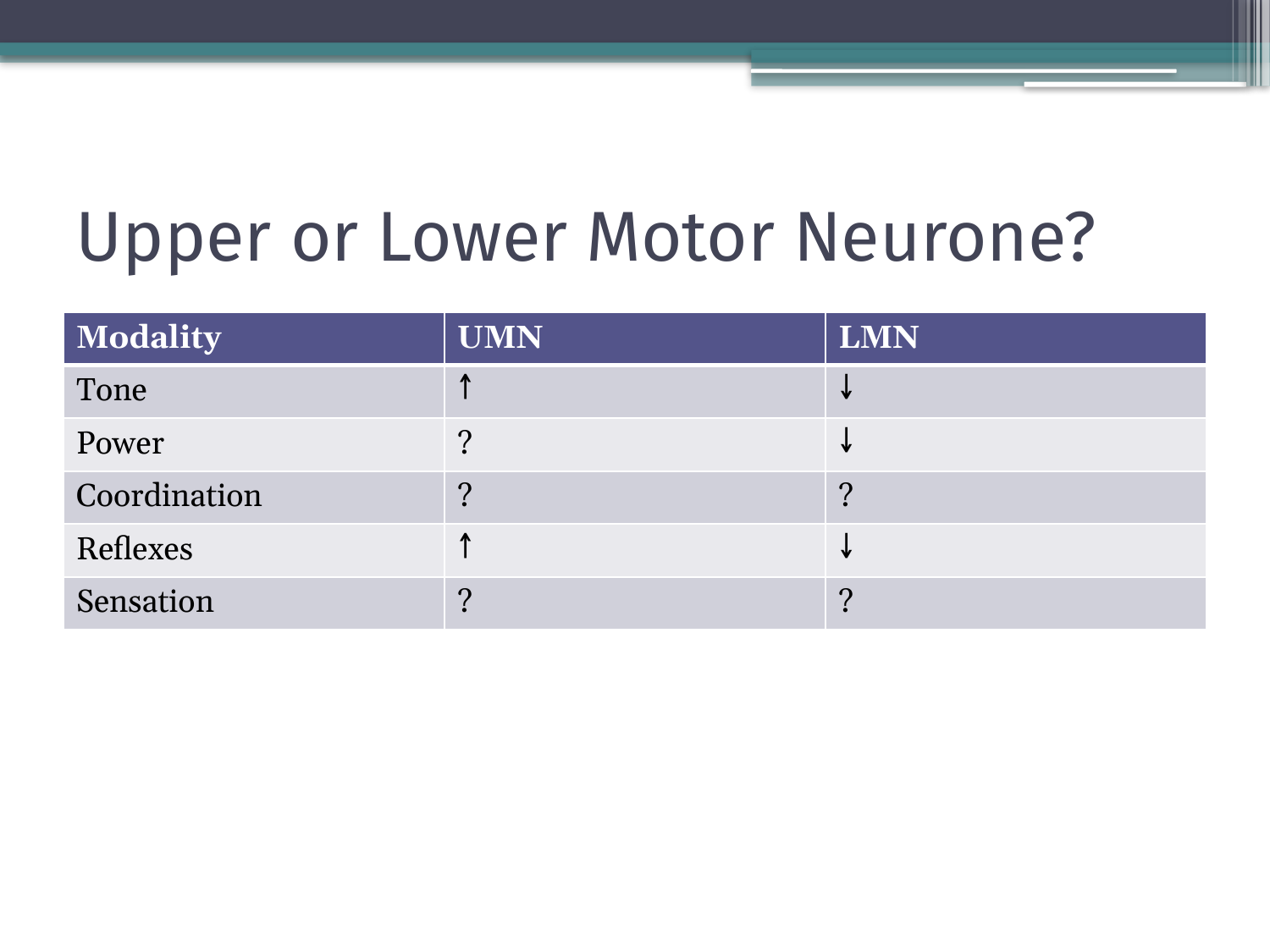

# Upper or Lower Motor Neurone?
| Modality | UMN | LMN |
| --- | --- | --- |
| Tone | ↑ | ↓ |
| Power | ? | ↓ |
| Coordination | ? | ? |
| Reflexes | ↑ | ↓ |
| Sensation | ? | ? |